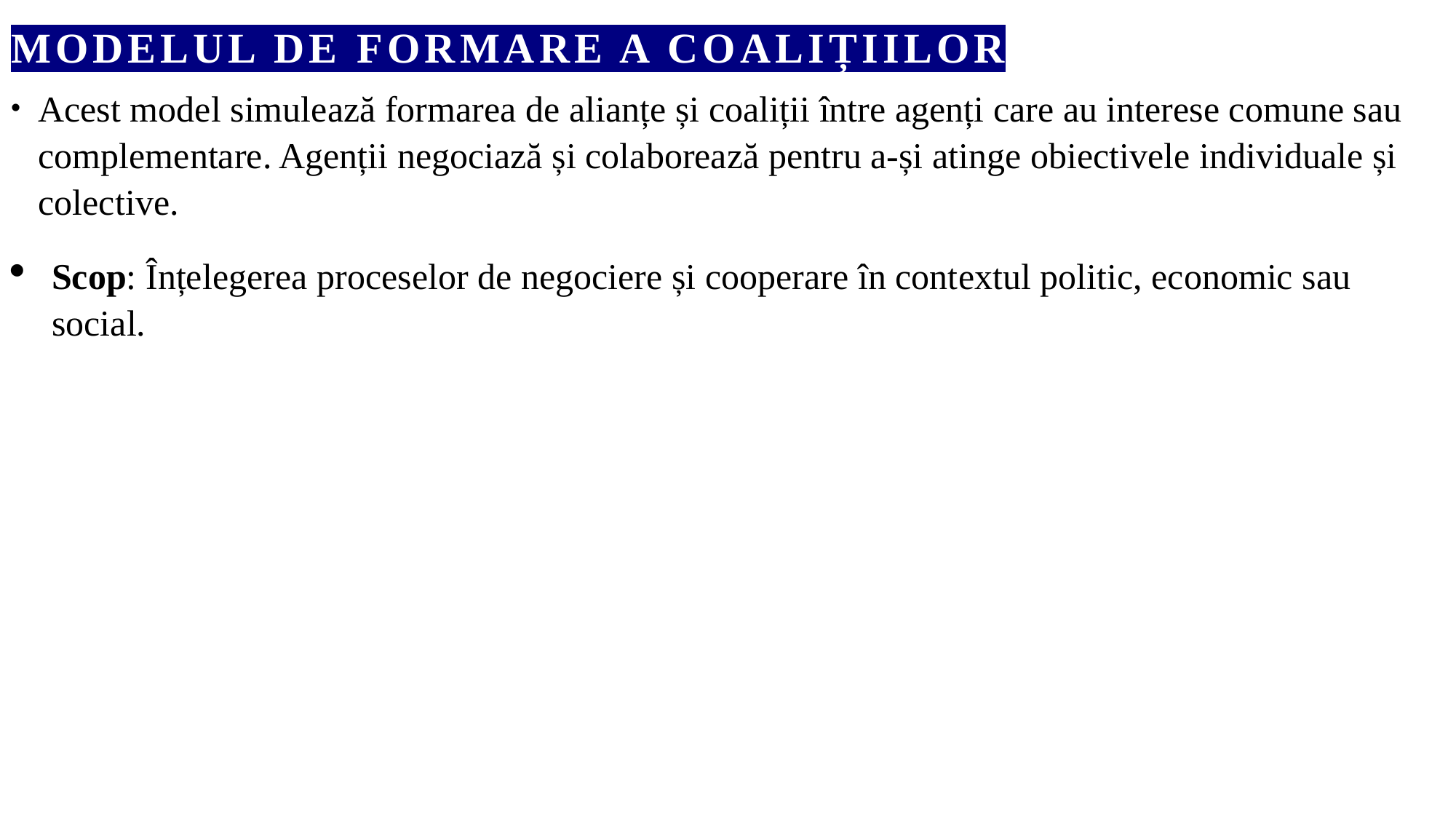

# Modelul de formare a coalițiilor
Acest model simulează formarea de alianțe și coaliții între agenți care au interese comune sau complementare. Agenții negociază și colaborează pentru a-și atinge obiectivele individuale și colective.
Scop: Înțelegerea proceselor de negociere și cooperare în contextul politic, economic sau social.